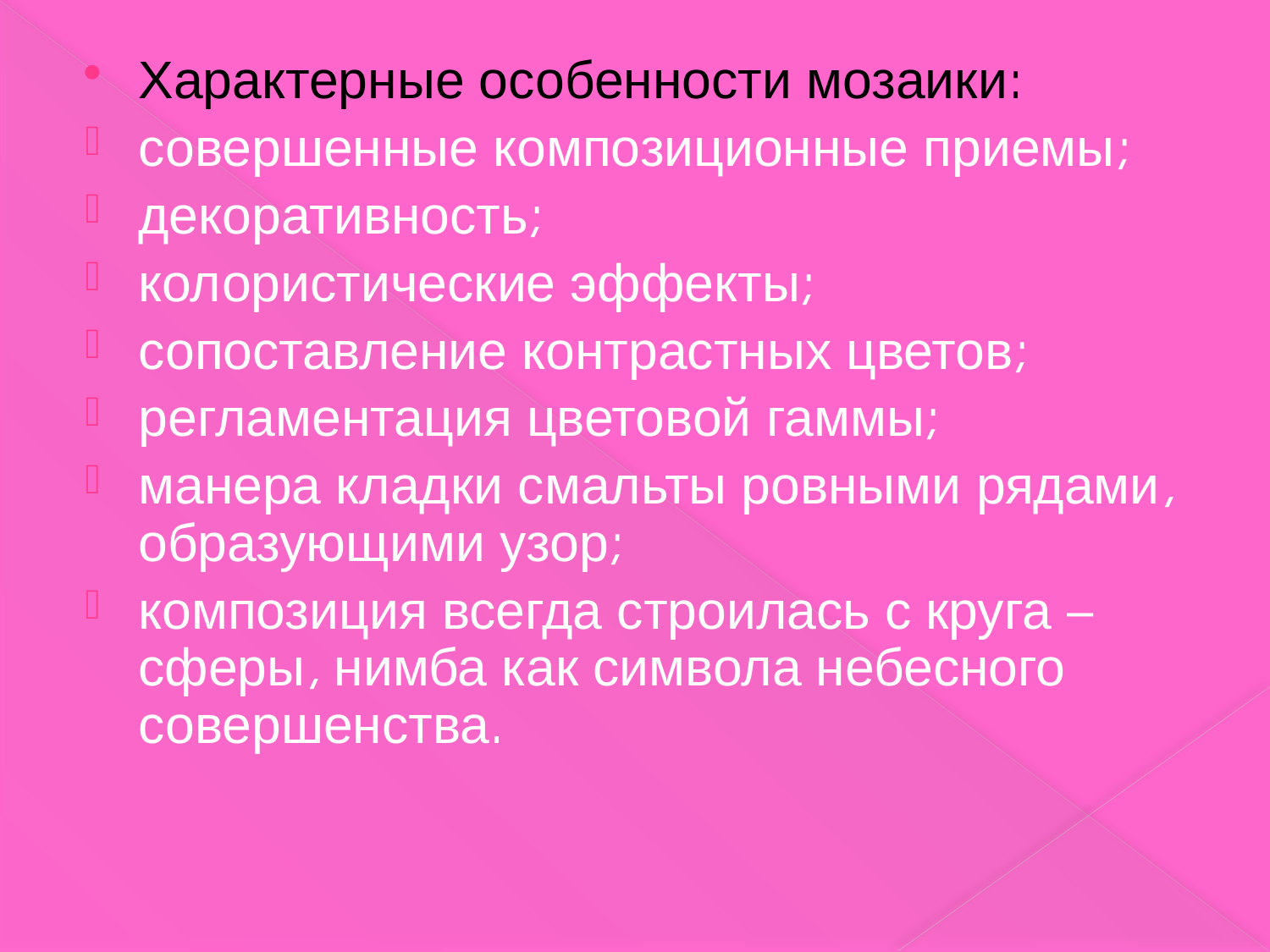

Характерные особенности мозаики:
совершенные композиционные приемы;
декоративность;
колористические эффекты;
сопоставление контрастных цветов;
регламентация цветовой гаммы;
манера кладки смальты ровными рядами, образующими узор;
композиция всегда строилась с круга – сферы, нимба как символа небесного совершенства.